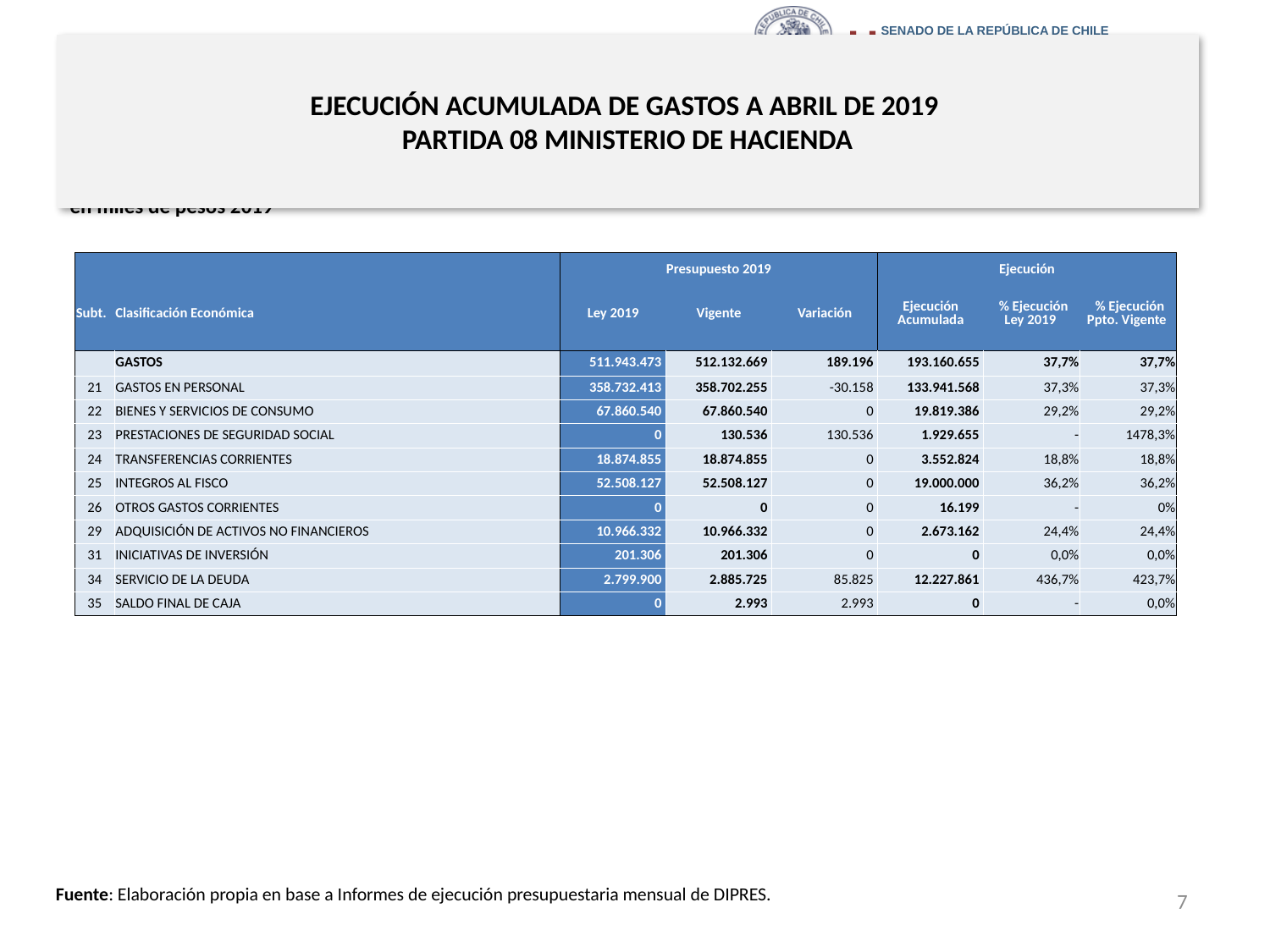

# EJECUCIÓN ACUMULADA DE GASTOS A ABRIL DE 2019 PARTIDA 08 MINISTERIO DE HACIENDA
en miles de pesos 2019
|  |  | Presupuesto 2019 |  |  | Ejecución |  |  |
| --- | --- | --- | --- | --- | --- | --- | --- |
| Subt. | Clasificación Económica | Ley 2019 | Vigente | Variación | Ejecución Acumulada | % Ejecución Ley 2019 | % Ejecución Ppto. Vigente |
|  | GASTOS | 511.943.473 | 512.132.669 | 189.196 | 193.160.655 | 37,7% | 37,7% |
| 21 | GASTOS EN PERSONAL | 358.732.413 | 358.702.255 | -30.158 | 133.941.568 | 37,3% | 37,3% |
| 22 | BIENES Y SERVICIOS DE CONSUMO | 67.860.540 | 67.860.540 | 0 | 19.819.386 | 29,2% | 29,2% |
| 23 | PRESTACIONES DE SEGURIDAD SOCIAL | 0 | 130.536 | 130.536 | 1.929.655 | - | 1478,3% |
| 24 | TRANSFERENCIAS CORRIENTES | 18.874.855 | 18.874.855 | 0 | 3.552.824 | 18,8% | 18,8% |
| 25 | INTEGROS AL FISCO | 52.508.127 | 52.508.127 | 0 | 19.000.000 | 36,2% | 36,2% |
| 26 | OTROS GASTOS CORRIENTES | 0 | 0 | 0 | 16.199 | - | 0% |
| 29 | ADQUISICIÓN DE ACTIVOS NO FINANCIEROS | 10.966.332 | 10.966.332 | 0 | 2.673.162 | 24,4% | 24,4% |
| 31 | INICIATIVAS DE INVERSIÓN | 201.306 | 201.306 | 0 | 0 | 0,0% | 0,0% |
| 34 | SERVICIO DE LA DEUDA | 2.799.900 | 2.885.725 | 85.825 | 12.227.861 | 436,7% | 423,7% |
| 35 | SALDO FINAL DE CAJA | 0 | 2.993 | 2.993 | 0 | - | 0,0% |
Fuente: Elaboración propia en base a Informes de ejecución presupuestaria mensual de DIPRES.
7